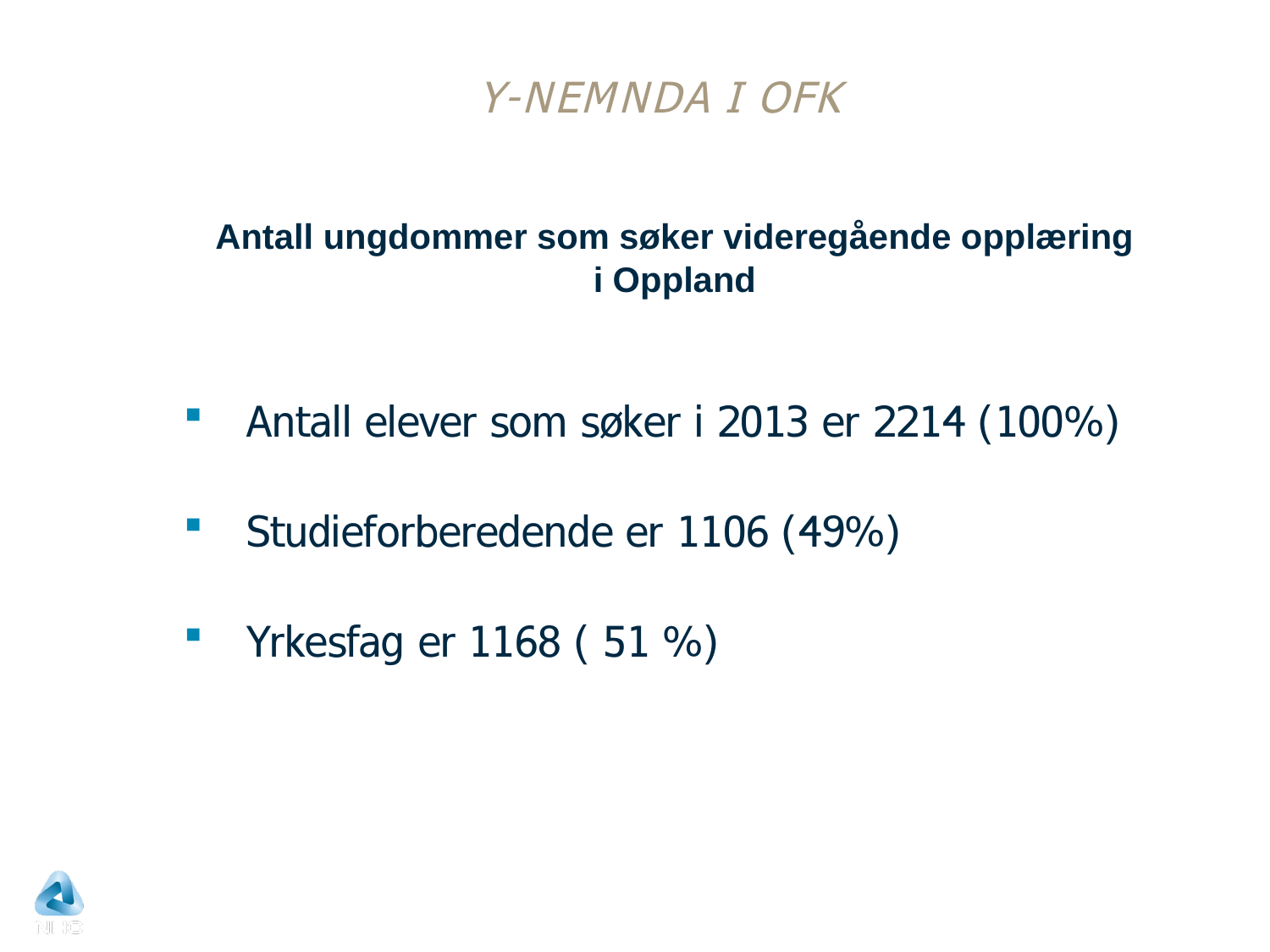

# Y-NEMNDA I OFK
Antall ungdommer som søker videregående opplæring i Oppland

Antall elever som søker i 2013 er 2214 (100%)
Studieforberedende er 1106 (49%)
Yrkesfag er 1168 ( 51 %)